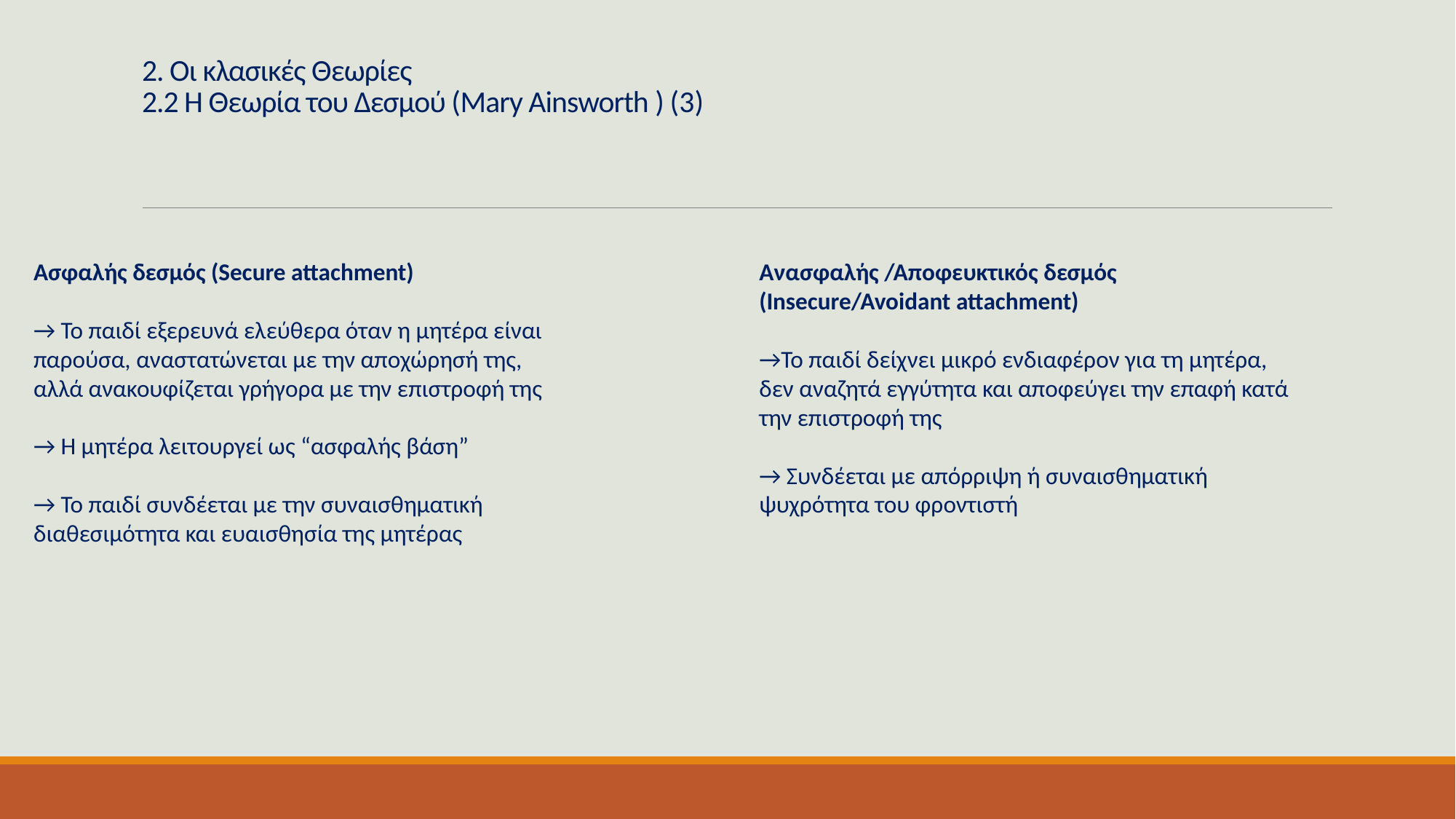

# 2. Οι κλασικές Θεωρίες 2.2 Η Θεωρία του Δεσμού (Mary Ainsworth ) (3)

Ασφαλής δεσμός (Secure attachment)

→ Το παιδί εξερευνά ελεύθερα όταν η μητέρα είναι παρούσα, αναστατώνεται με την αποχώρησή της, αλλά ανακουφίζεται γρήγορα με την επιστροφή της

→ Η μητέρα λειτουργεί ως “ασφαλής βάση”

→ Το παιδί συνδέεται με την συναισθηματική διαθεσιμότητα και ευαισθησία της μητέρας

Ανασφαλής /Αποφευκτικός δεσμός (Insecure/Avoidant attachment)

→Το παιδί δείχνει μικρό ενδιαφέρον για τη μητέρα, δεν αναζητά εγγύτητα και αποφεύγει την επαφή κατά την επιστροφή της

→ Συνδέεται με απόρριψη ή συναισθηματική ψυχρότητα του φροντιστή